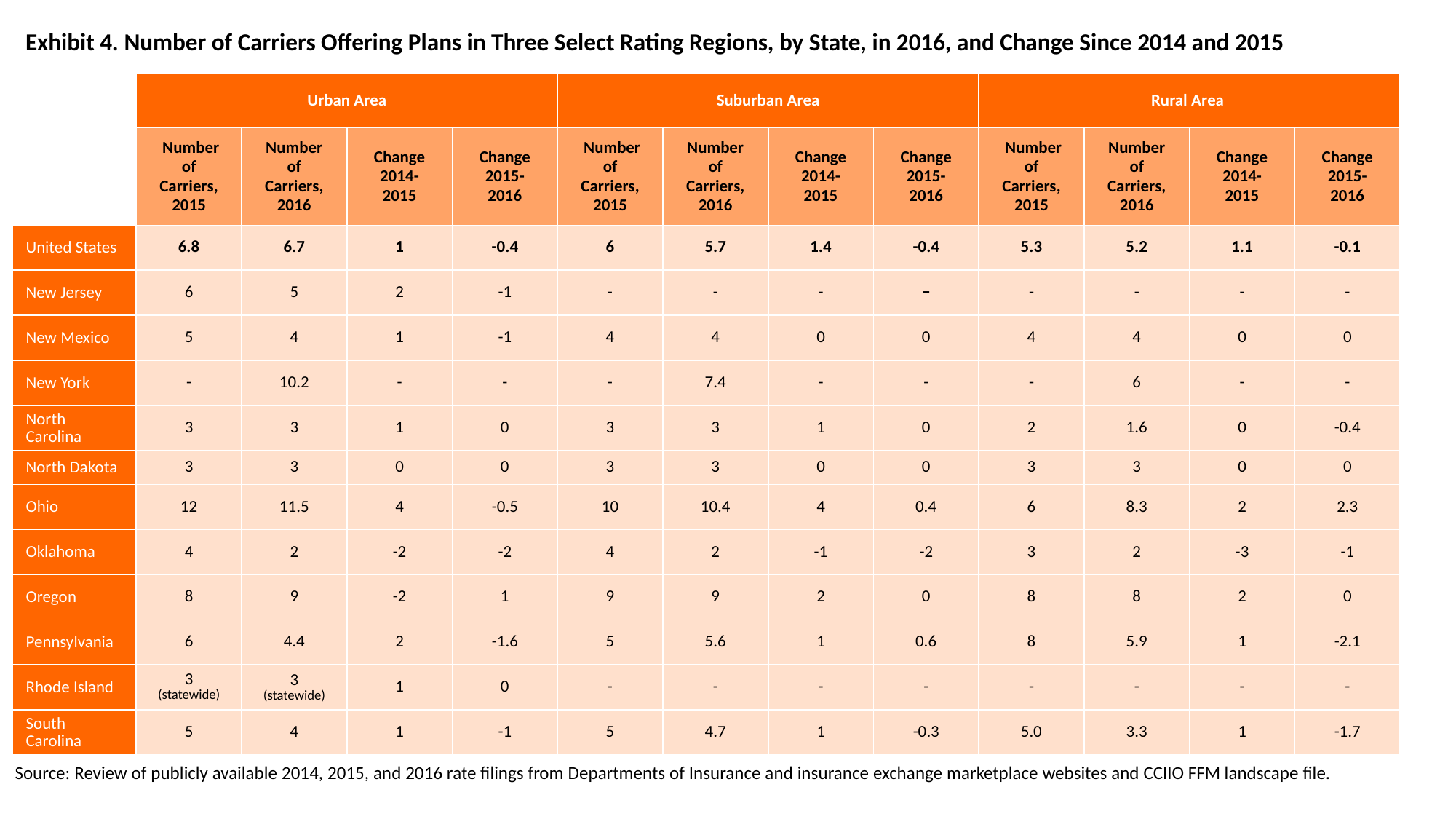

# Exhibit 4. Number of Carriers Offering Plans in Three Select Rating Regions, by State, in 2016, and Change Since 2014 and 2015
|  | Urban Area |  |  |  | Suburban Area |  |  |  | Rural Area |  |  |  |
| --- | --- | --- | --- | --- | --- | --- | --- | --- | --- | --- | --- | --- |
|  | Number of Carriers, 2015 | Number of Carriers, 2016 | Change 2014- 2015 | Change 2015- 2016 | Number of Carriers, 2015 | Number of Carriers, 2016 | Change 2014- 2015 | Change 2015- 2016 | Number of Carriers, 2015 | Number of Carriers, 2016 | Change 2014- 2015 | Change 2015- 2016 |
| United States | 6.8 | 6.7 | 1 | -0.4 | 6 | 5.7 | 1.4 | -0.4 | 5.3 | 5.2 | 1.1 | -0.1 |
| New Jersey | 6 | 5 | 2 | -1 | - | - | - | - | - | - | - | - |
| New Mexico | 5 | 4 | 1 | -1 | 4 | 4 | 0 | 0 | 4 | 4 | 0 | 0 |
| New York | - | 10.2 | - | - | - | 7.4 | - | - | - | 6 | - | - |
| North Carolina | 3 | 3 | 1 | 0 | 3 | 3 | 1 | 0 | 2 | 1.6 | 0 | -0.4 |
| North Dakota | 3 | 3 | 0 | 0 | 3 | 3 | 0 | 0 | 3 | 3 | 0 | 0 |
| Ohio | 12 | 11.5 | 4 | -0.5 | 10 | 10.4 | 4 | 0.4 | 6 | 8.3 | 2 | 2.3 |
| Oklahoma | 4 | 2 | -2 | -2 | 4 | 2 | -1 | -2 | 3 | 2 | -3 | -1 |
| Oregon | 8 | 9 | -2 | 1 | 9 | 9 | 2 | 0 | 8 | 8 | 2 | 0 |
| Pennsylvania | 6 | 4.4 | 2 | -1.6 | 5 | 5.6 | 1 | 0.6 | 8 | 5.9 | 1 | -2.1 |
| Rhode Island | 3 (statewide) | 3 (statewide) | 1 | 0 | - | - | - | - | - | - | - | - |
| South Carolina | 5 | 4 | 1 | -1 | 5 | 4.7 | 1 | -0.3 | 5.0 | 3.3 | 1 | -1.7 |
Source: Review of publicly available 2014, 2015, and 2016 rate filings from Departments of Insurance and insurance exchange marketplace websites and CCIIO FFM landscape file.